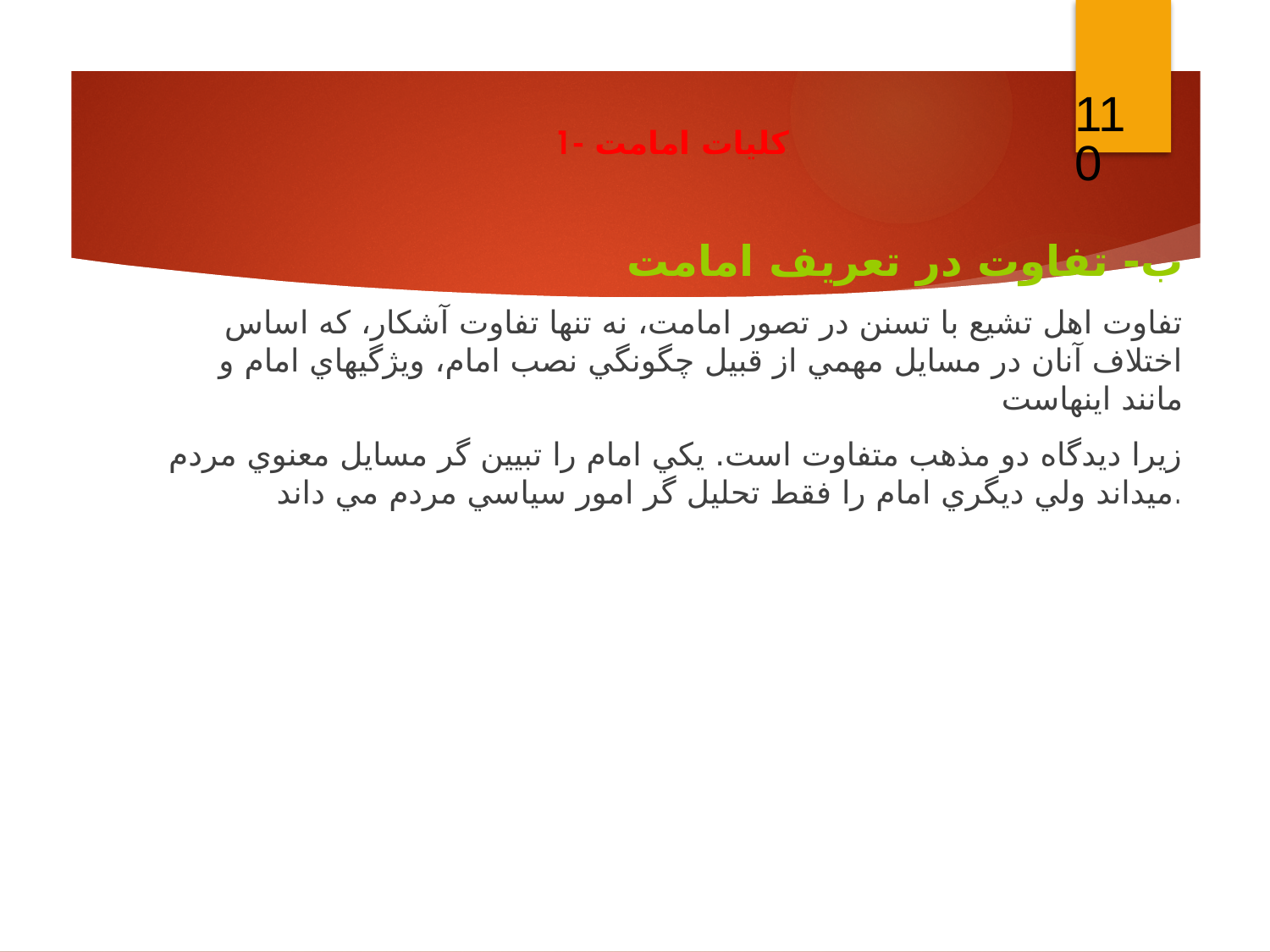

110
1- كليات امامت

ب- تفاوت در تعريف امامت
تفاوت اهل تشيع با تسنن در تصور امامت، نه تنها تفاوت آشكار، كه اساس اختلاف آنان در مسايل مهمي از قبيل چگونگي نصب امام، ويژگيهاي امام و مانند اينهاست
زيرا ديدگاه دو مذهب متفاوت است. يكي امام را تبيين گر مسايل معنوي مردم ميداند ولي ديگري امام را فقط تحليل گر امور سياسي مردم مي داند.